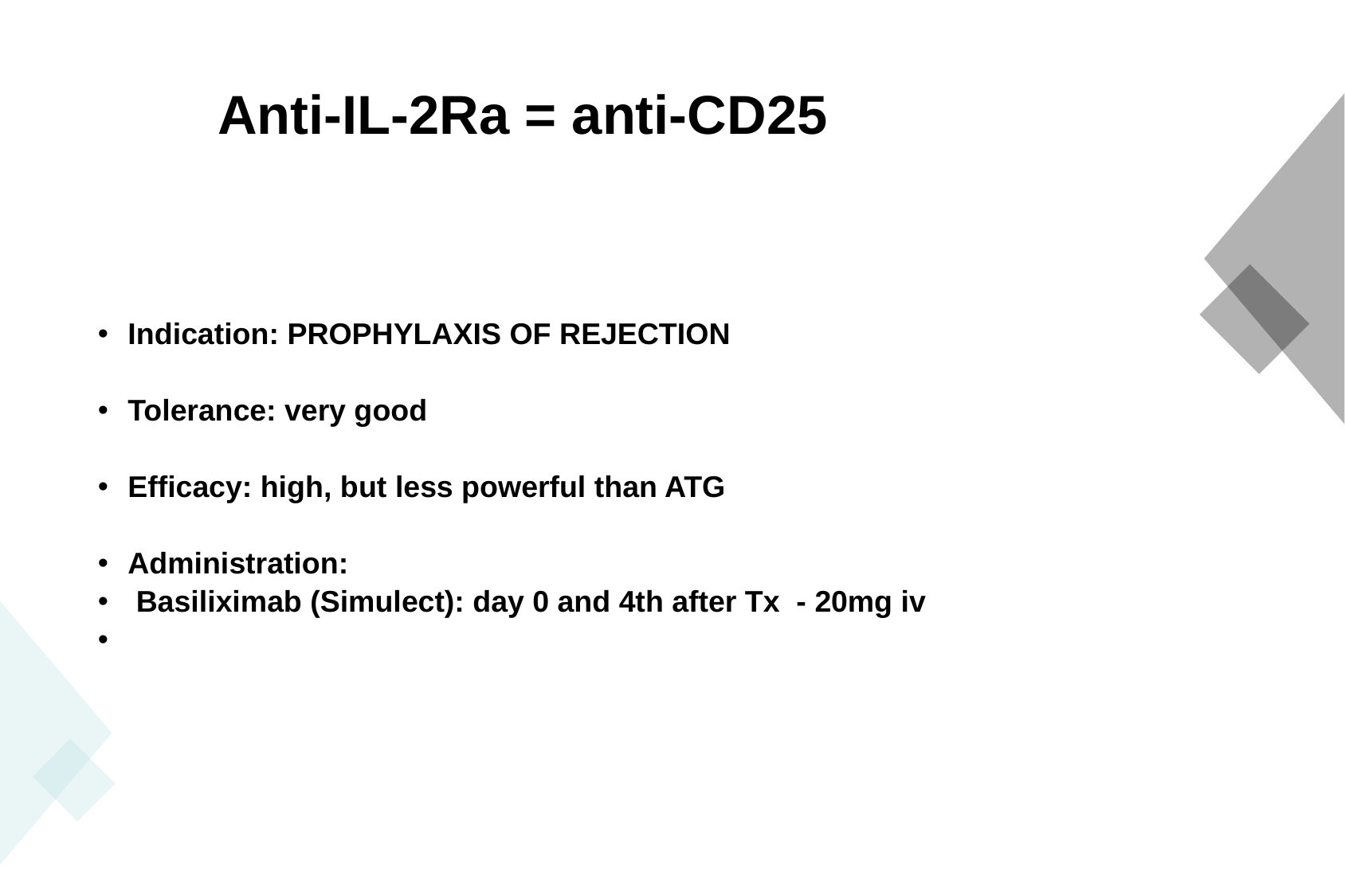

Anti-IL-2Ra = anti-CD25

Indication: PROPHYLAXIS OF REJECTION

Tolerance: very good

Efficacy: high, but less powerful than ATG

Administration:
 Basiliximab (Simulect): day 0 and 4th after Tx  - 20mg iv